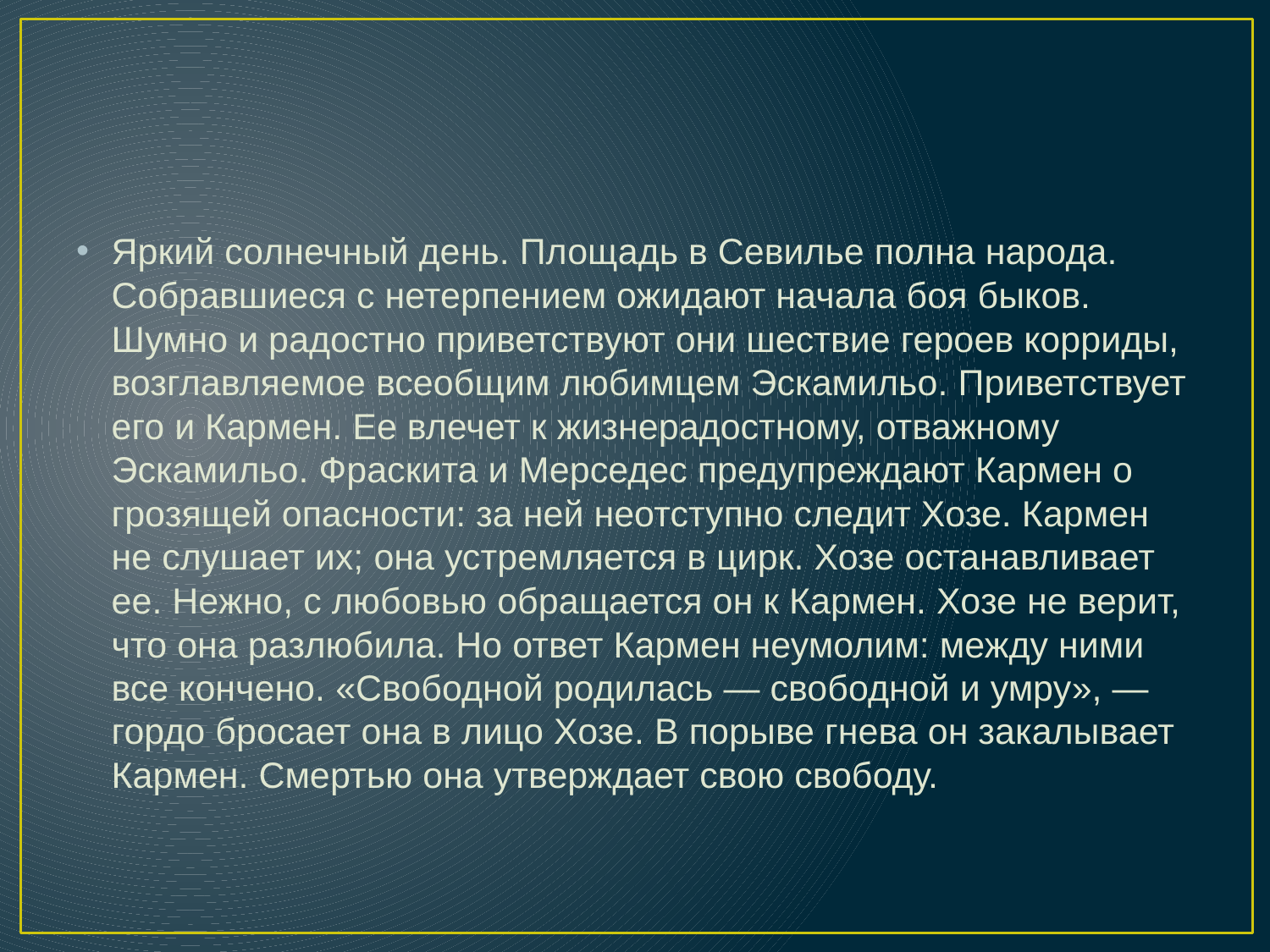

#
Яркий солнечный день. Площадь в Севилье полна народа. Собравшиеся с нетерпением ожидают начала боя быков. Шумно и радостно приветствуют они шествие героев корриды, возглавляемое всеобщим любимцем Эскамильо. Приветствует его и Кармен. Ее влечет к жизнерадостному, отважному Эскамильо. Фраскита и Мерседес предупреждают Кармен о грозящей опасности: за ней неотступно следит Хозе. Кармен не слушает их; она устремляется в цирк. Хозе останавливает ее. Нежно, с любовью обращается он к Кармен. Хозе не верит, что она разлюбила. Но ответ Кармен неумолим: между ними все кончено. «Свободной родилась — свободной и умру», — гордо бросает она в лицо Хозе. В порыве гнева он закалывает Кармен. Смертью она утверждает свою свободу.